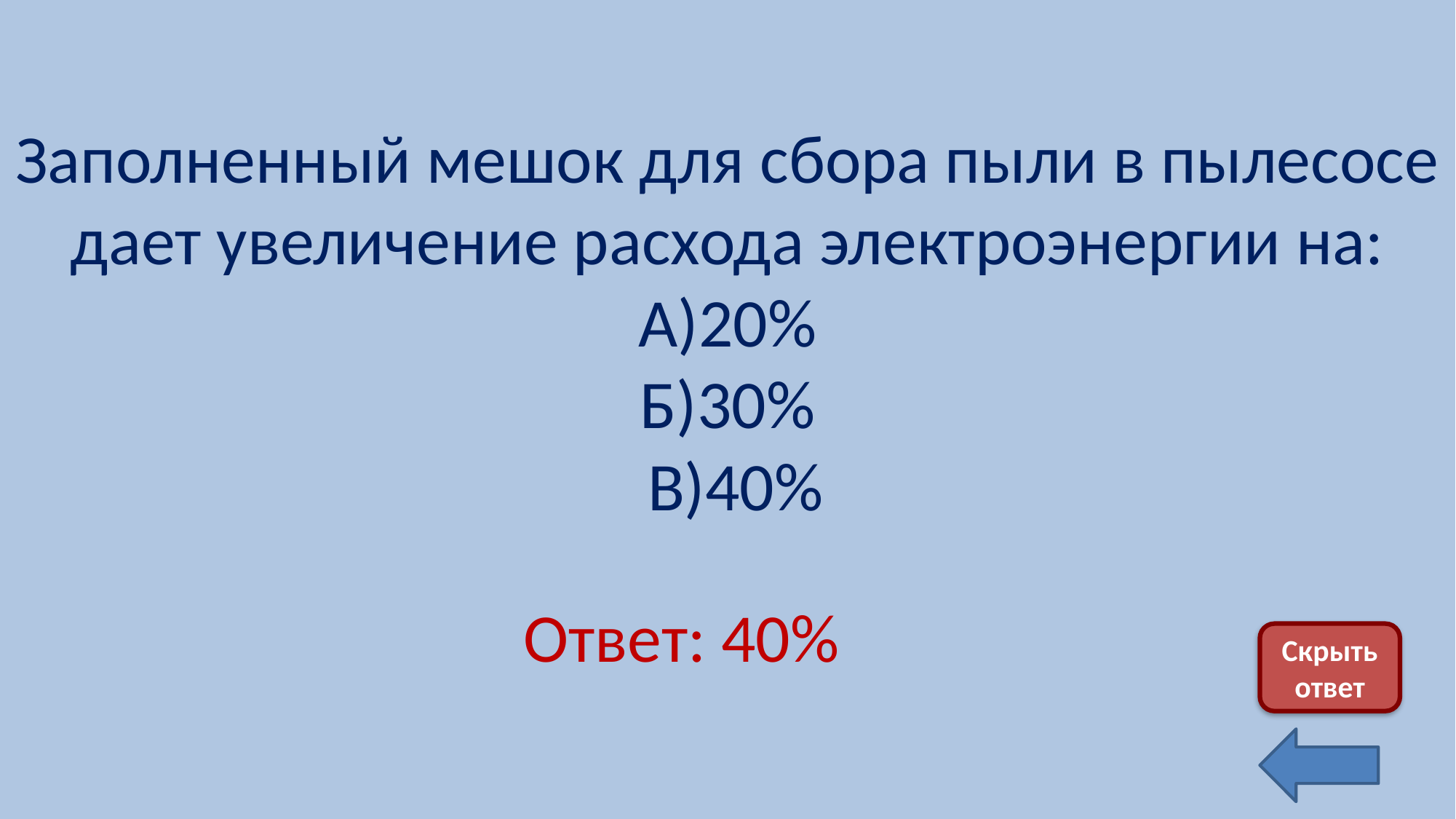

Заполненный мешок для сбора пыли в пылесосе дает увеличение расхода электроэнергии на:
А)20%
Б)30%
 В)40%
Ответ: 40%
Скрыть ответ